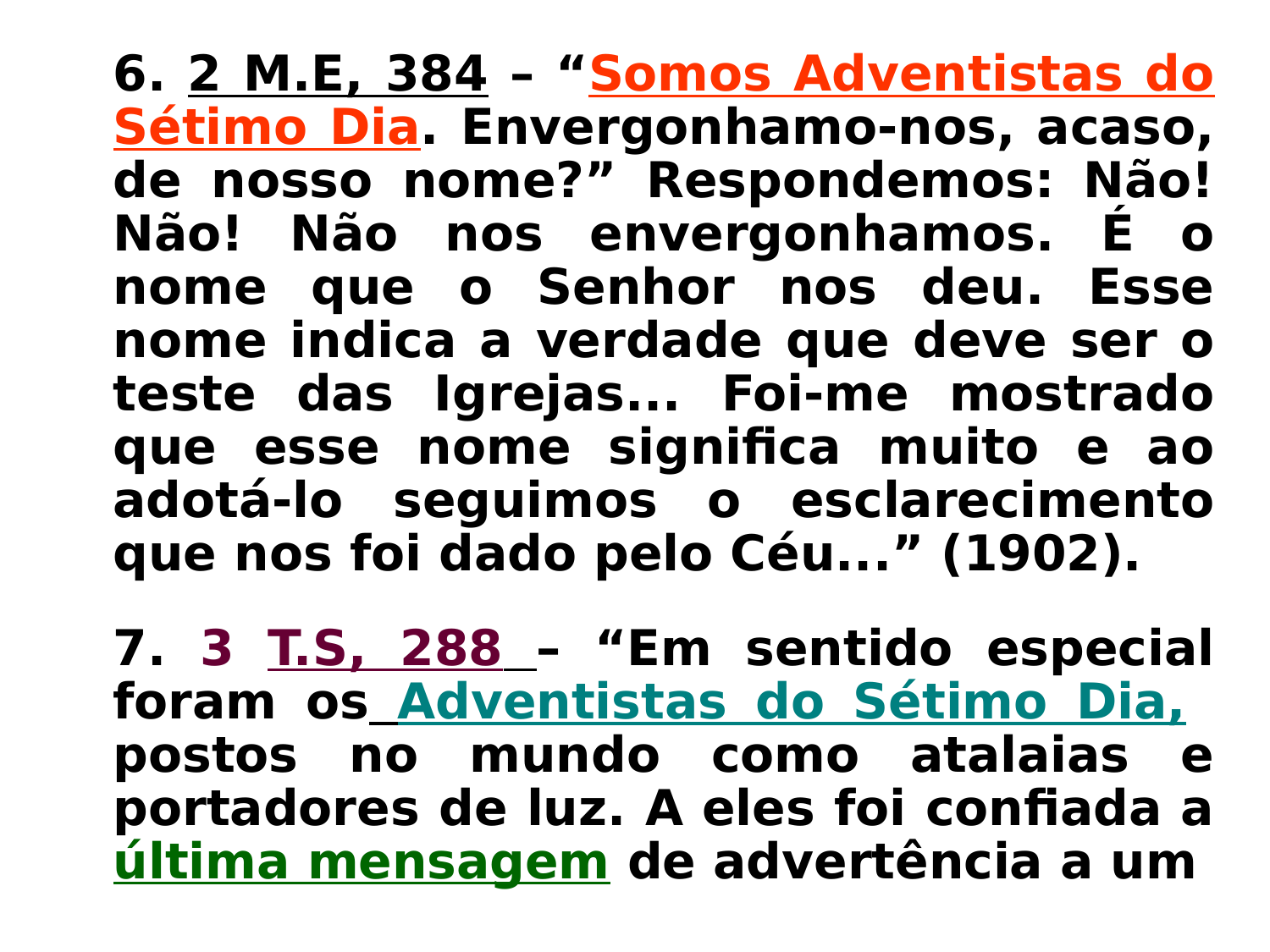

6. 2 M.E, 384 – “Somos Adventistas do Sétimo Dia. Envergonhamo-nos, acaso, de nosso nome?” Respondemos: Não! Não! Não nos envergonhamos. É o nome que o Senhor nos deu. Esse nome indica a verdade que deve ser o teste das Igrejas... Foi-me mostrado que esse nome significa muito e ao adotá-lo seguimos o esclarecimento que nos foi dado pelo Céu...” (1902).

	7. 3 T.S, 288 – “Em sentido especial foram os Adventistas do Sétimo Dia,  postos no mundo como atalaias e portadores de luz. A eles foi confiada a última mensagem de advertência a um